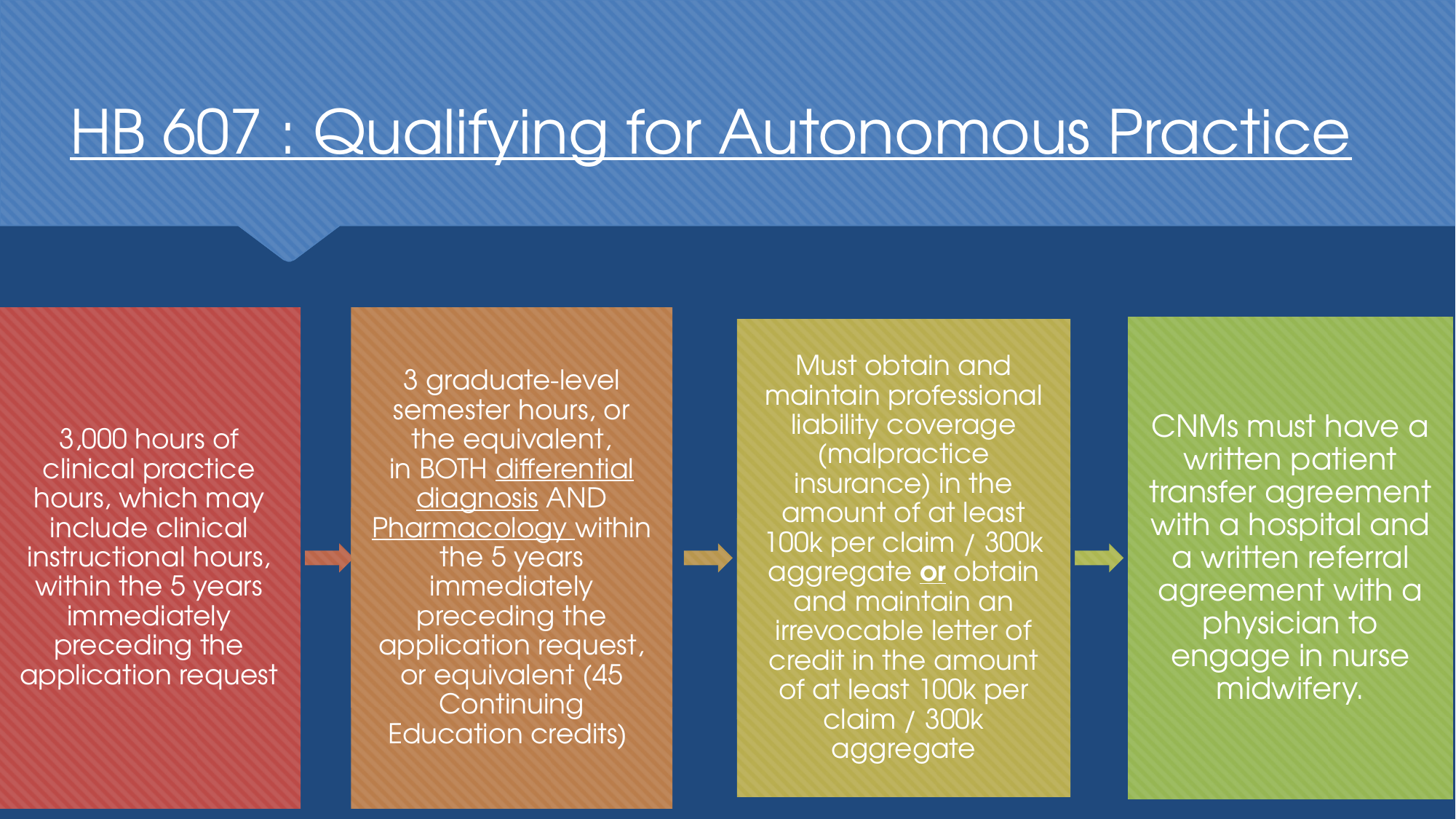

HB 607 : Qualifying for Autonomous Practice
#
3,000 hours of clinical practice hours, which may include clinical instructional hours, within the 5 years immediately preceding the application request
3 graduate-level semester hours, or the equivalent, in BOTH differential diagnosis AND Pharmacology within the 5 years immediately preceding the application request, or equivalent (45 Continuing Education credits)
Must obtain and maintain professional liability coverage (malpractice insurance) in the amount of at least 100k per claim / 300k aggregate or obtain and maintain an irrevocable letter of credit in the amount of at least 100k per claim / 300k aggregate
CNMs must have a written patient transfer agreement with a hospital and a written referral agreement with a physician to engage in nurse midwifery.